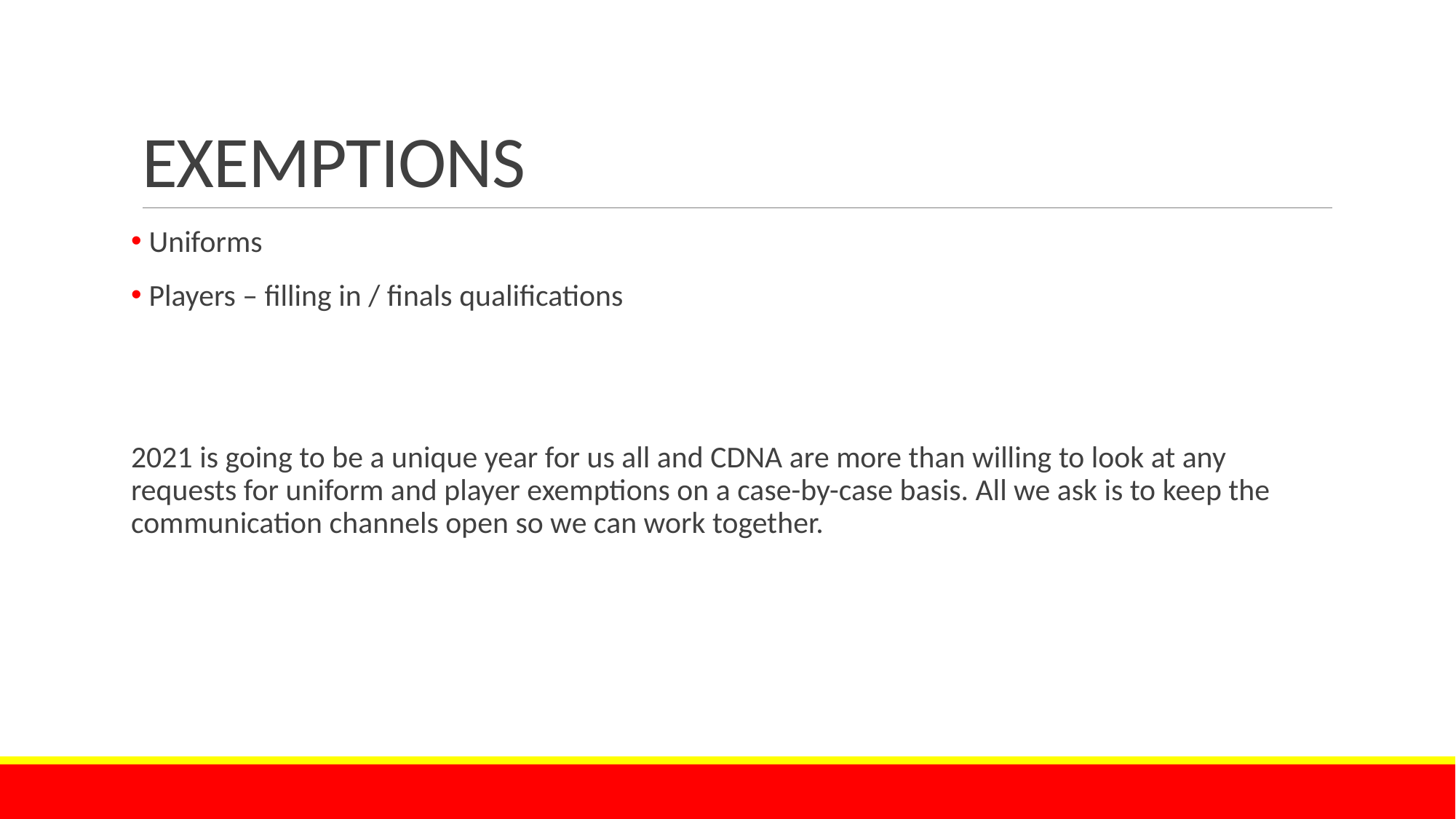

# EXEMPTIONS
 Uniforms
 Players – filling in / finals qualifications

2021 is going to be a unique year for us all and CDNA are more than willing to look at any requests for uniform and player exemptions on a case-by-case basis. All we ask is to keep the communication channels open so we can work together.